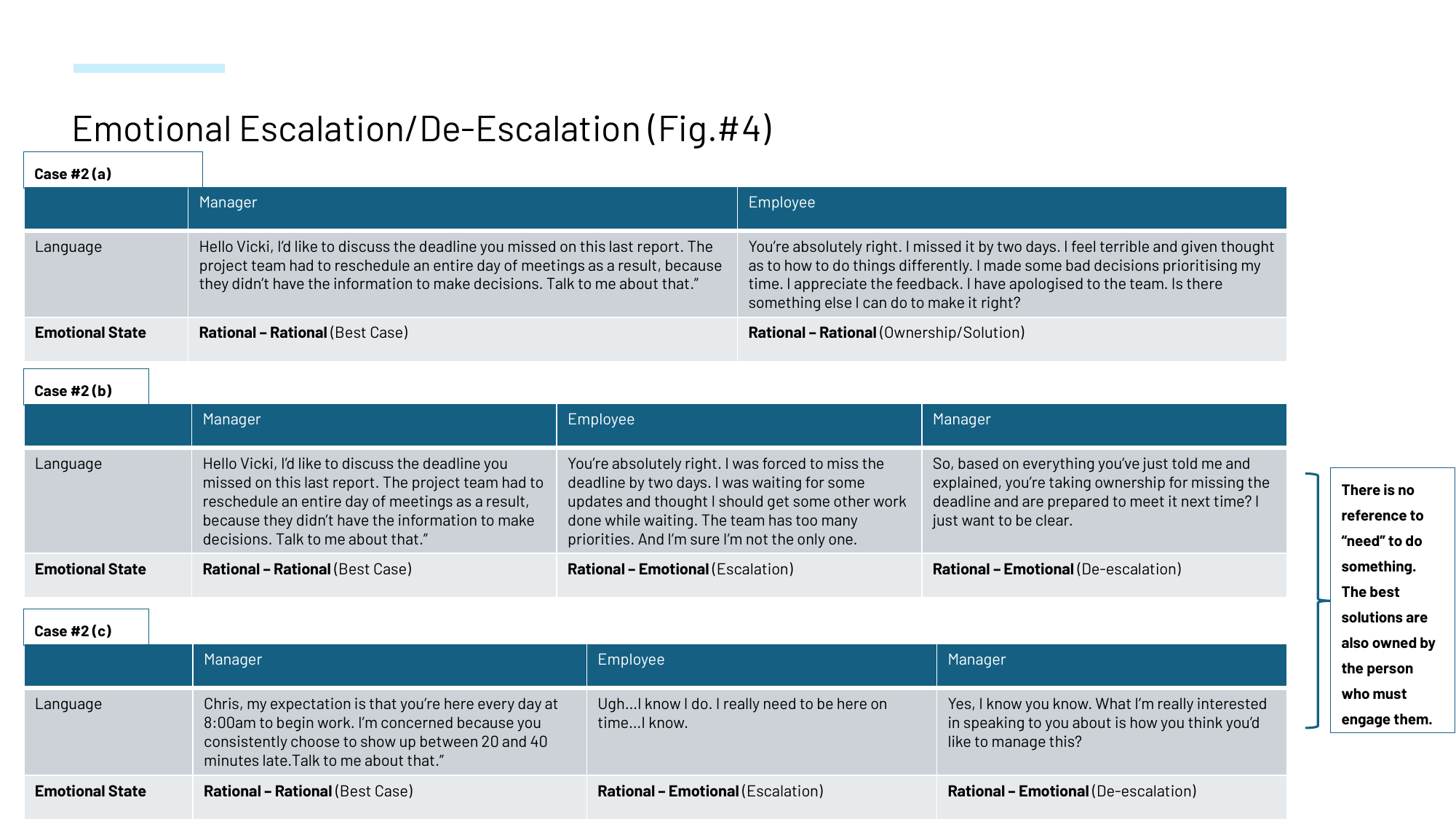

# Emotional Escalation/De-Escalation (Fig.#4)
Case #2 (a)
|  | Manager | Employee |
| --- | --- | --- |
| Language | Hello Vicki, I’d like to discuss the deadline you missed on this last report. The project team had to reschedule an entire day of meetings as a result, because they didn’t have the information to make decisions. Talk to me about that.” | You’re absolutely right. I missed it by two days. I feel terrible and given thought as to how to do things differently. I made some bad decisions prioritising my time. I appreciate the feedback. I have apologised to the team. Is there something else I can do to make it right? |
| Emotional State | Rational – Rational (Best Case) | Rational – Rational (Ownership/Solution) |
Case #2 (b)
|  | Manager | Employee | Manager |
| --- | --- | --- | --- |
| Language | Hello Vicki, I’d like to discuss the deadline you missed on this last report. The project team had to reschedule an entire day of meetings as a result, because they didn’t have the information to make decisions. Talk to me about that.” | You’re absolutely right. I was forced to miss the deadline by two days. I was waiting for some updates and thought I should get some other work done while waiting. The team has too many priorities. And I’m sure I’m not the only one. | So, based on everything you’ve just told me and explained, you’re taking ownership for missing the deadline and are prepared to meet it next time? I just want to be clear. |
| Emotional State | Rational – Rational (Best Case) | Rational – Emotional (Escalation) | Rational – Emotional (De-escalation) |
There is no reference to “need” to do something. The best solutions are also owned by the person who must engage them.

Case #2 (c)
|  | Manager | Employee | Manager |
| --- | --- | --- | --- |
| Language | Chris, my expectation is that you’re here every day at 8:00am to begin work. I’m concerned because you consistently choose to show up between 20 and 40 minutes late.Talk to me about that.” | Ugh…I know I do. I really need to be here on time…I know. | Yes, I know you know. What I’m really interested in speaking to you about is how you think you’d like to manage this? |
| Emotional State | Rational – Rational (Best Case) | Rational – Emotional (Escalation) | Rational – Emotional (De-escalation) |